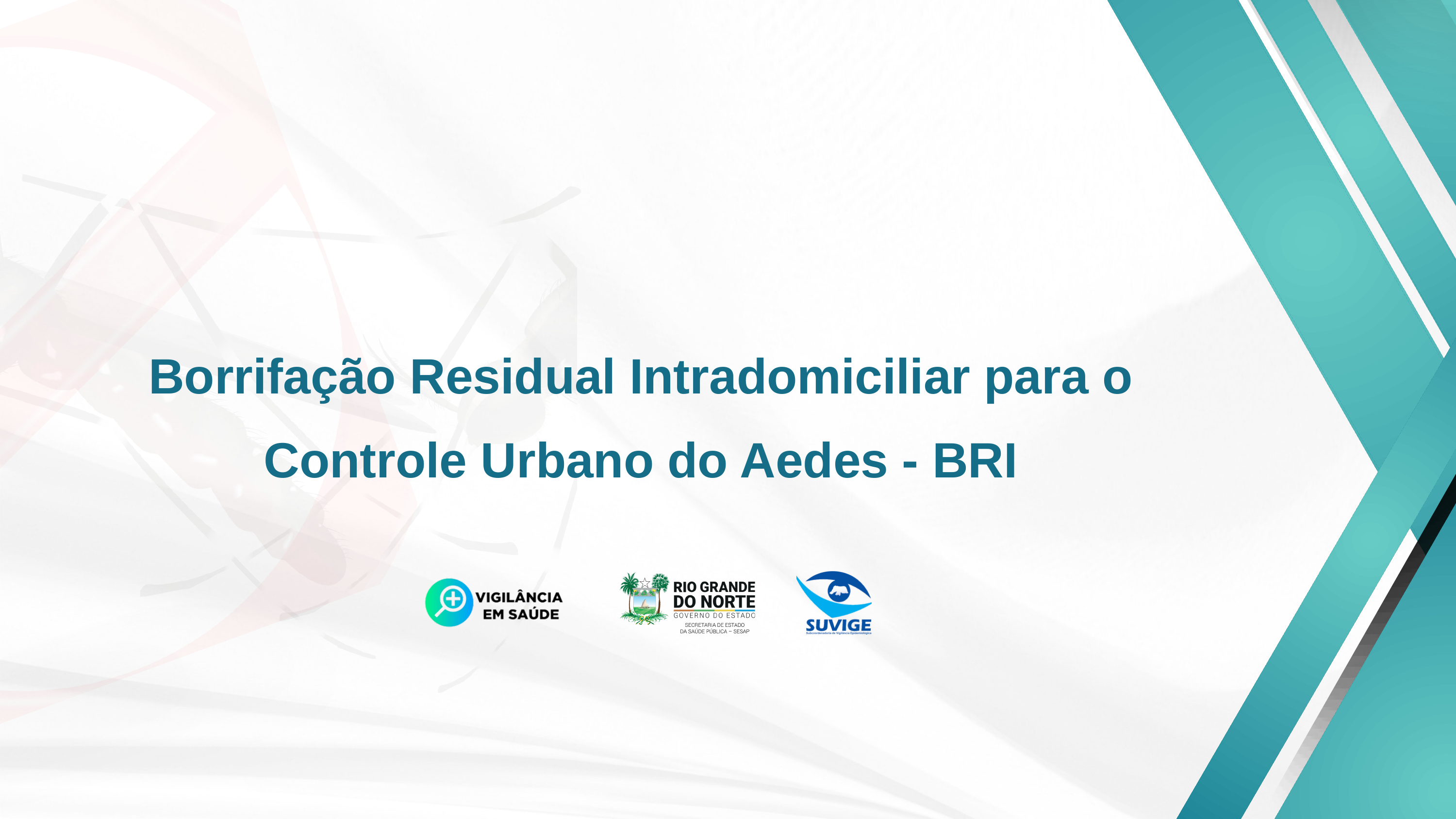

Borrifação Residual Intradomiciliar para o Controle Urbano do Aedes - BRI